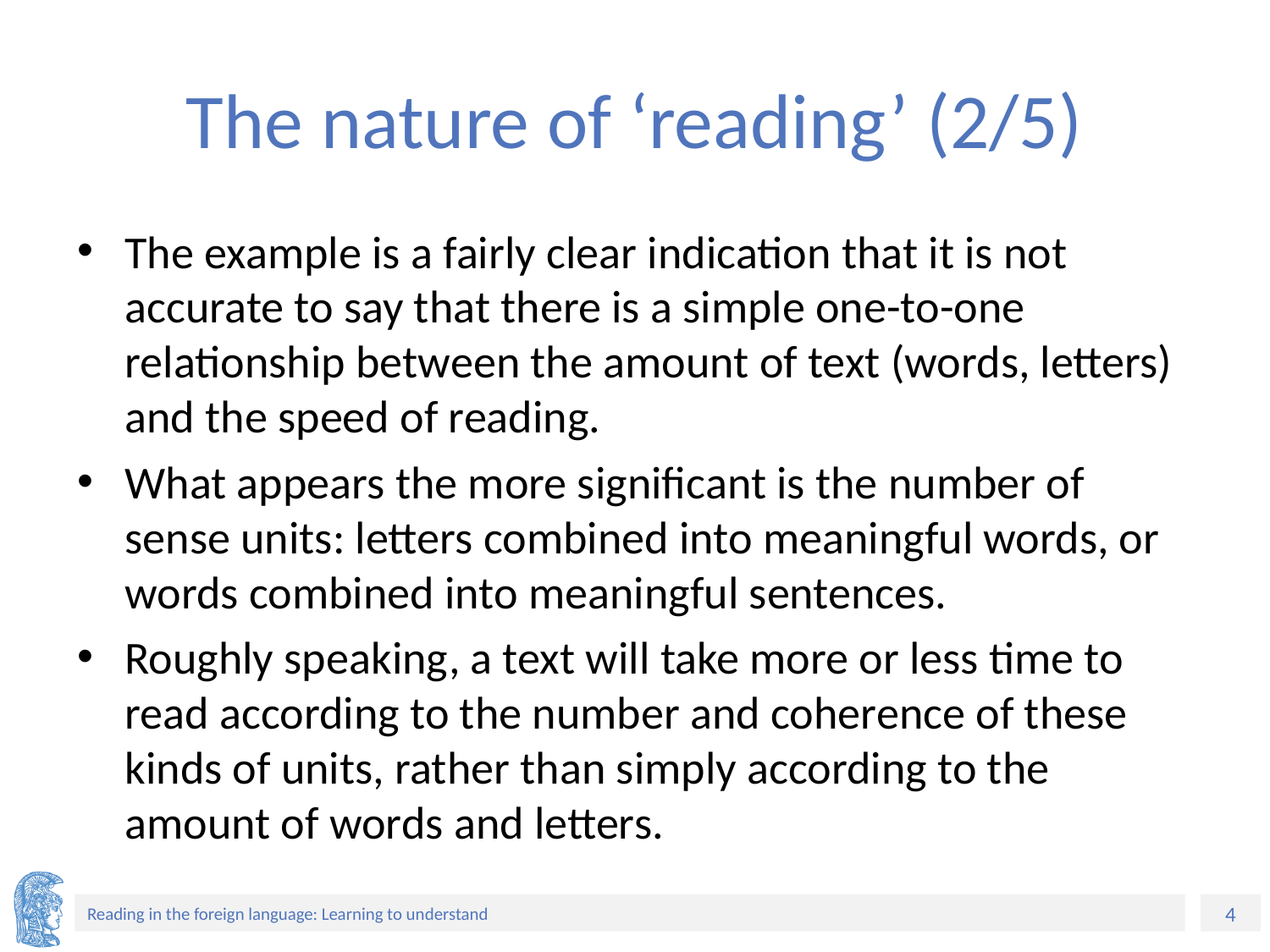

# The nature of ‘reading’ (2/5)
The example is a fairly clear indication that it is not accurate to say that there is a simple one-to-one relationship between the amount of text (words, letters) and the speed of reading.
What appears the more significant is the number of sense units: letters combined into meaningful words, or words combined into meaningful sentences.
Roughly speaking, a text will take more or less time to read according to the number and coherence of these kinds of units, rather than simply according to the amount of words and letters.